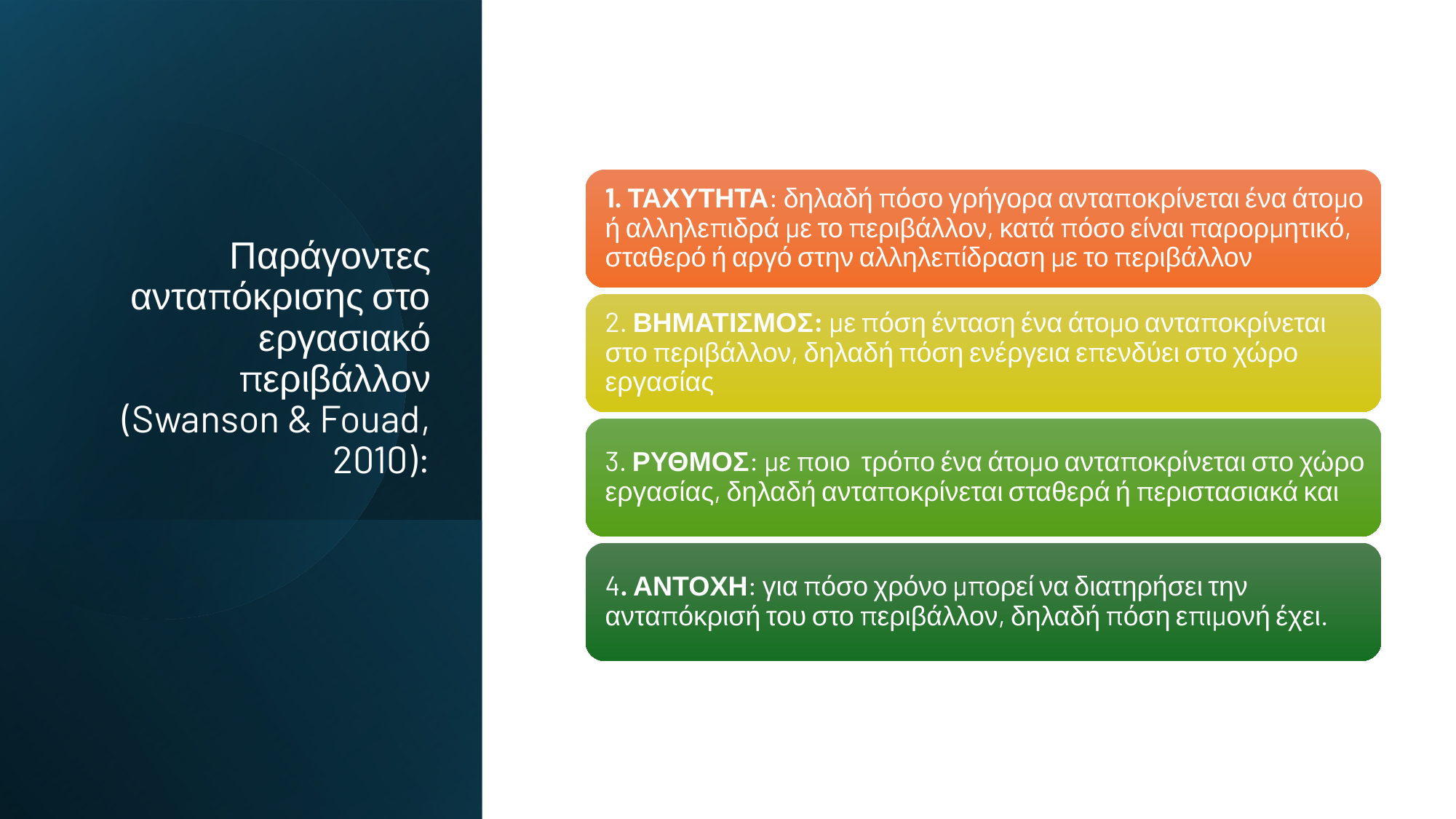

1. ΤΑΧΥΤΗΤΑ: δηλαδή πόσο γρήγορα ανταποκρίνεται ένα άτομο ή αλληλεπιδρά με το περιβάλλον, κατά πόσο είναι παρορμητικό, σταθερό ή αργό στην αλληλεπίδραση με το περιβάλλον
2. ΒΗΜΑΤΙΣΜΟΣ: με πόση ένταση ένα άτομο ανταποκρίνεται στο περιβάλλον, δηλαδή πόση ενέργεια επενδύει στο χώρο εργασίας
3. ΡΥΘΜΟΣ: με ποιο  τρόπο ένα άτομο ανταποκρίνεται στο χώρο εργασίας, δηλαδή ανταποκρίνεται σταθερά ή περιστασιακά και
4. ΑΝΤΟΧΗ: για πόσο χρόνο μπορεί να διατηρήσει την ανταπόκρισή του στο περιβάλλον, δηλαδή πόση επιμονή έχει.

# Παράγοντες ανταπόκρισης στο εργασιακό περιβάλλον (Swanson & Fouad, 2010):